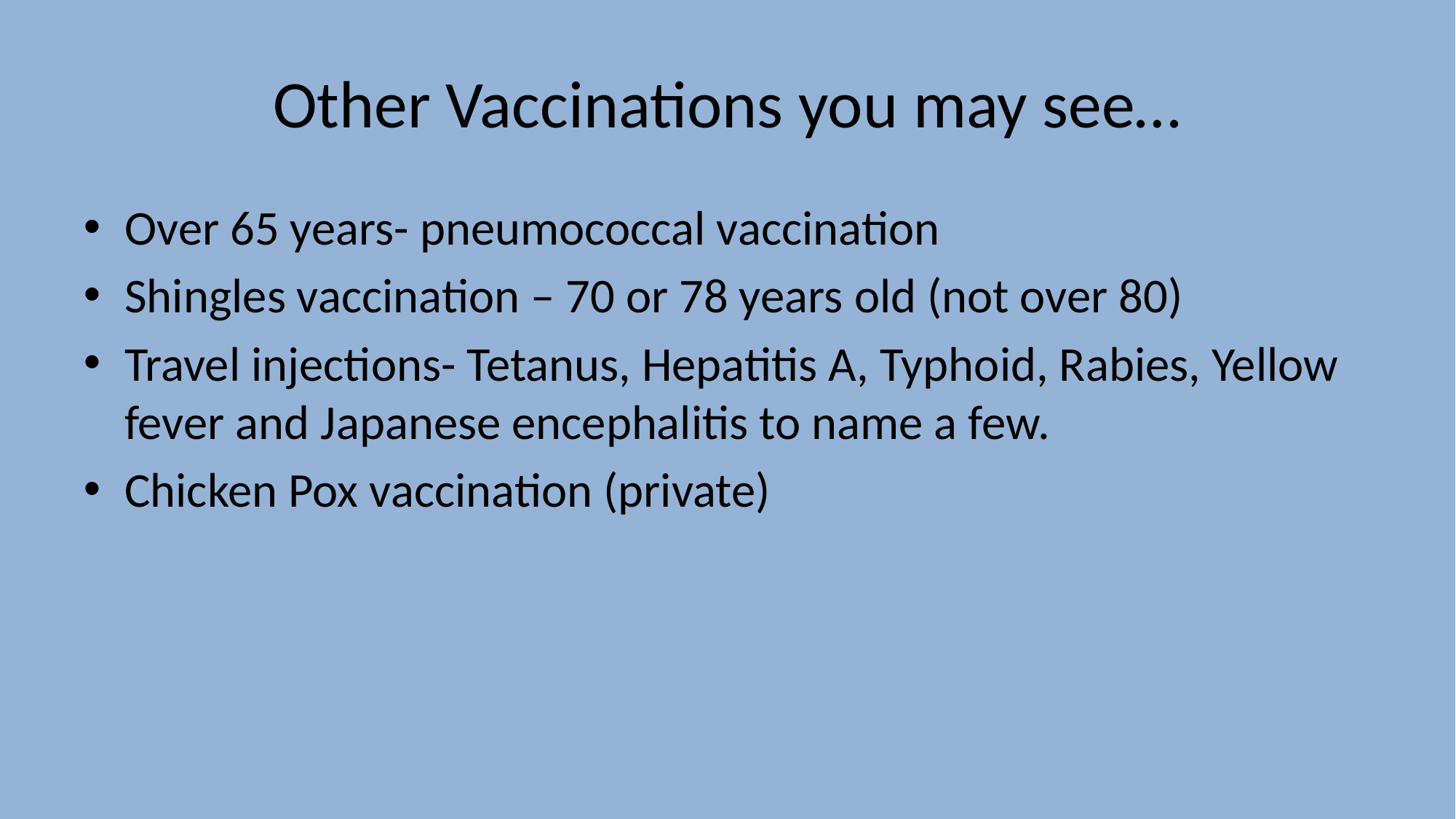

# Other Vaccinations you may see…
Over 65 years- pneumococcal vaccination
Shingles vaccination – 70 or 78 years old (not over 80)
Travel injections- Tetanus, Hepatitis A, Typhoid, Rabies, Yellow fever and Japanese encephalitis to name a few.
Chicken Pox vaccination (private)